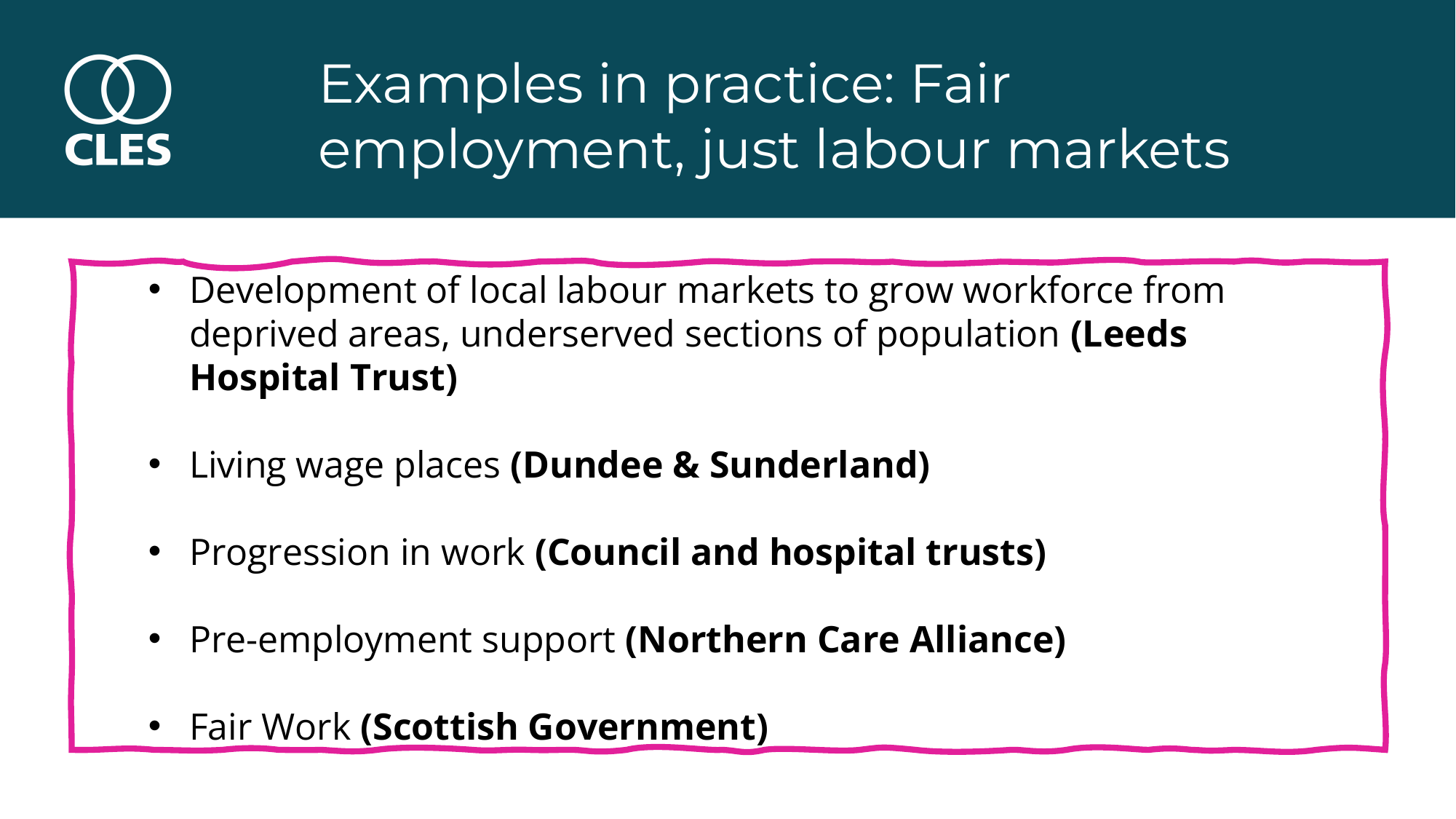

Examples in practice: Fair employment, just labour markets

Development of local labour markets to grow workforce from deprived areas, underserved sections of population (Leeds Hospital Trust)

Living wage places (Dundee & Sunderland)

Progression in work (Council and hospital trusts)

Pre-employment support (Northern Care Alliance)

Fair Work (Scottish Government)